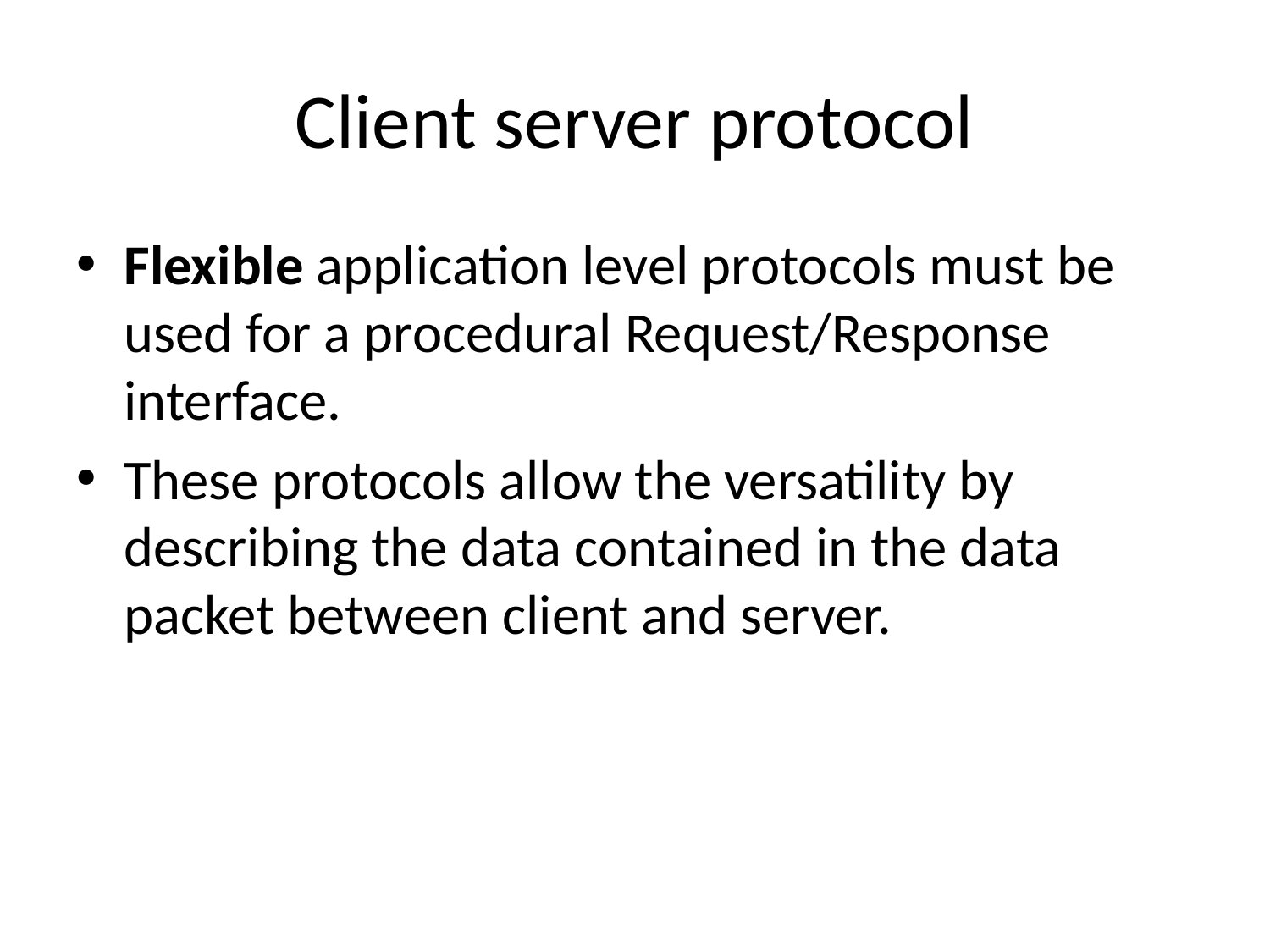

# Client server protocol
Flexible application level protocols must be used for a procedural Request/Response interface.
These protocols allow the versatility by describing the data contained in the data packet between client and server.